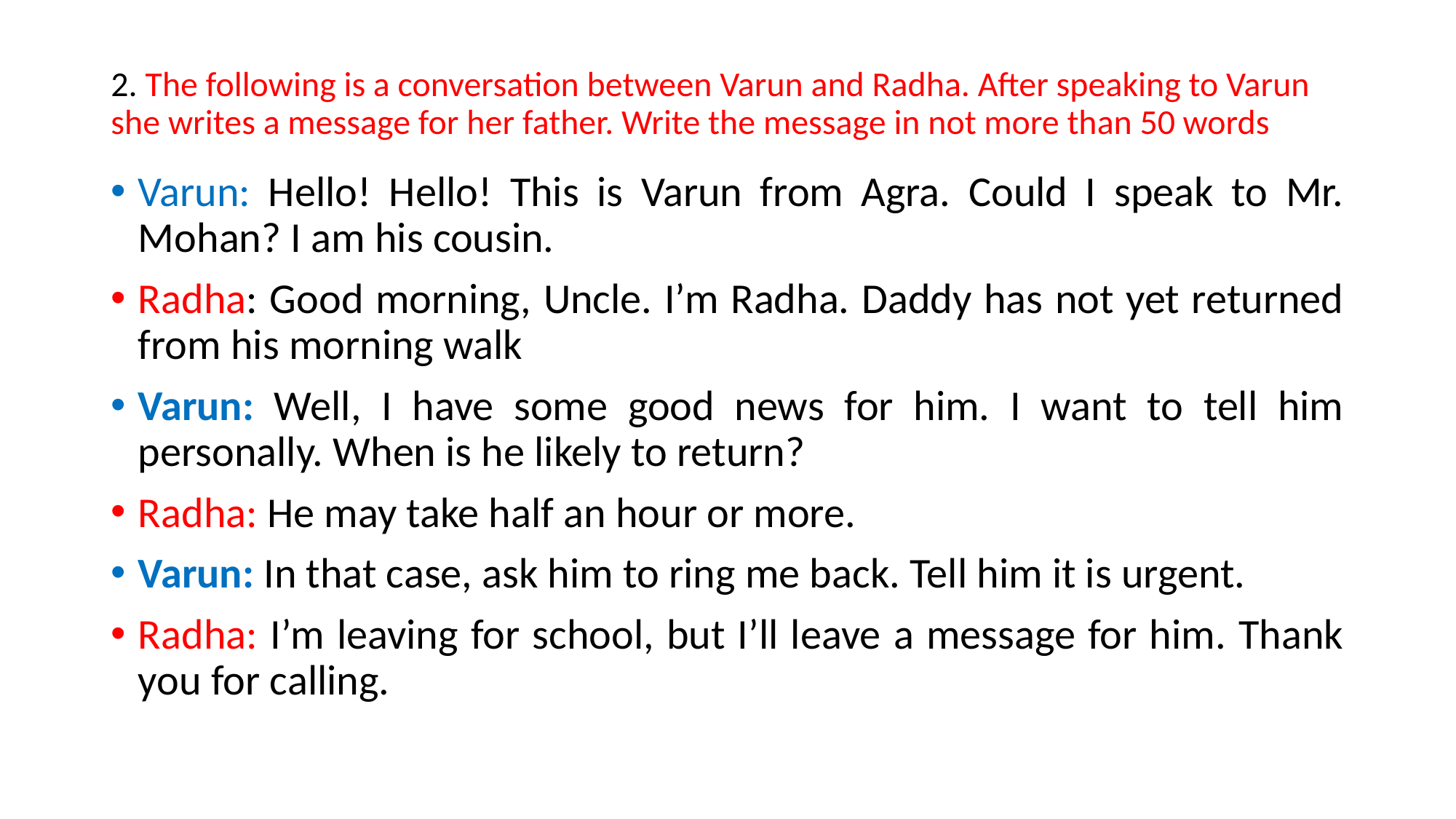

# 2. The following is a conversation between Varun and Radha. After speaking to Varun she writes a message for her father. Write the message in not more than 50 words
Varun: Hello! Hello! This is Varun from Agra. Could I speak to Mr. Mohan? I am his cousin.
Radha: Good morning, Uncle. I’m Radha. Daddy has not yet returned from his morning walk
Varun: Well, I have some good news for him. I want to tell him personally. When is he likely to return?
Radha: He may take half an hour or more.
Varun: In that case, ask him to ring me back. Tell him it is urgent.
Radha: I’m leaving for school, but I’ll leave a message for him. Thank you for calling.